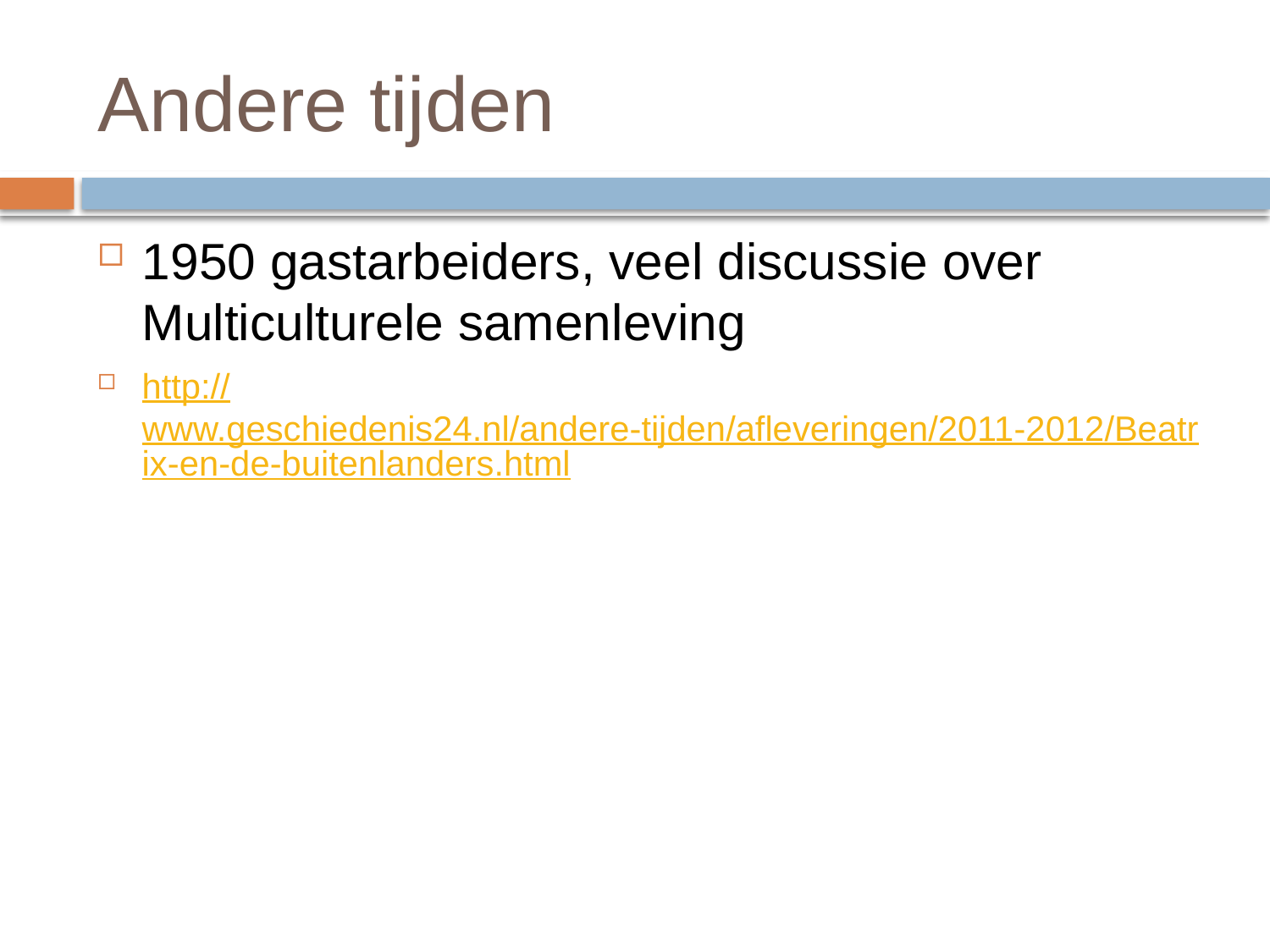

# Andere tijden
1950 gastarbeiders, veel discussie over Multiculturele samenleving
http://www.geschiedenis24.nl/andere-tijden/afleveringen/2011-2012/Beatrix-en-de-buitenlanders.html